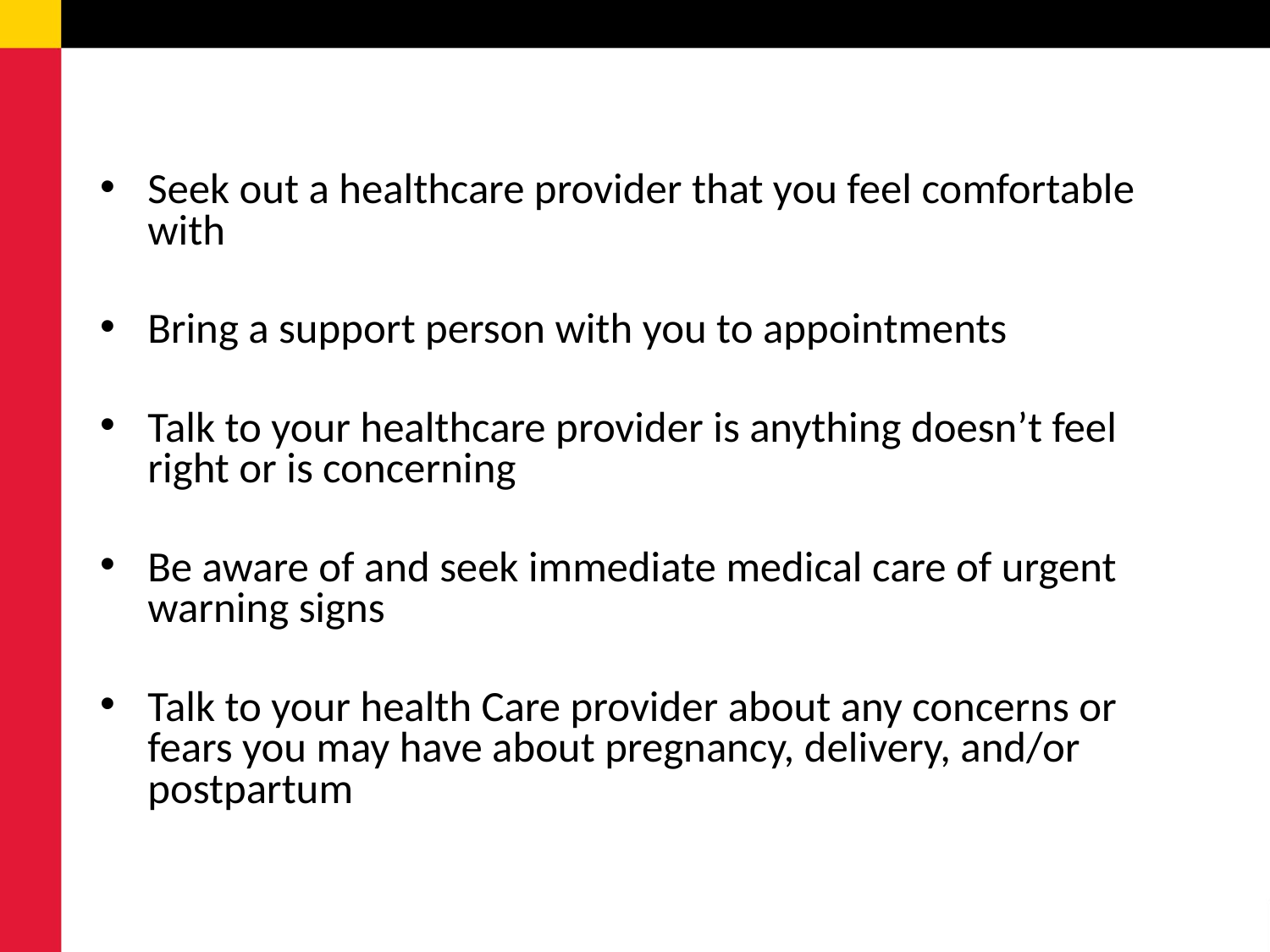

Seek out a healthcare provider that you feel comfortable with

Bring a support person with you to appointments

Talk to your healthcare provider is anything doesn’t feel right or is concerning

Be aware of and seek immediate medical care of urgent warning signs

Talk to your health Care provider about any concerns or fears you may have about pregnancy, delivery, and/or postpartum